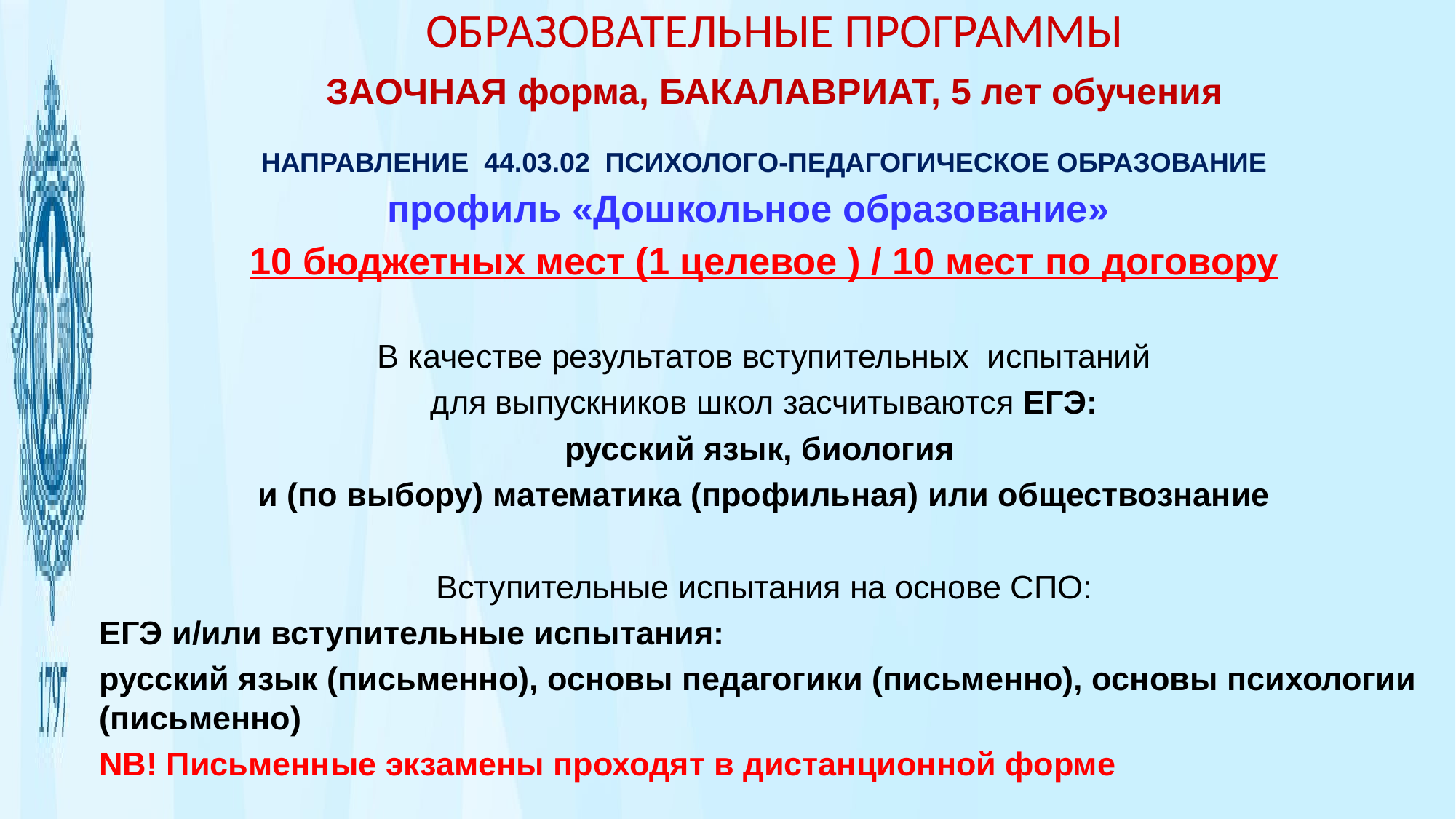

ОБРАЗОВАТЕЛЬНЫЕ ПРОГРАММЫ
ЗАОЧНАЯ форма, БАКАЛАВРИАТ, 5 лет обучения

НАПРАВЛЕНИЕ  44.03.02  ПСИХОЛОГО-ПЕДАГОГИЧЕСКОЕ ОБРАЗОВАНИЕ
профиль «Дошкольное образование»
10 бюджетных мест (1 целевое ) / 10 мест по договору

 В качестве результатов вступительных  испытаний
 для выпускников школ засчитываются ЕГЭ:
русский язык, биология
и (по выбору) математика (профильная) или обществознание

Вступительные испытания на основе СПО:
ЕГЭ и/или вступительные испытания:
русский язык (письменно), основы педагогики (письменно), основы психологии (письменно)
NB! Письменные экзамены проходят в дистанционной форме